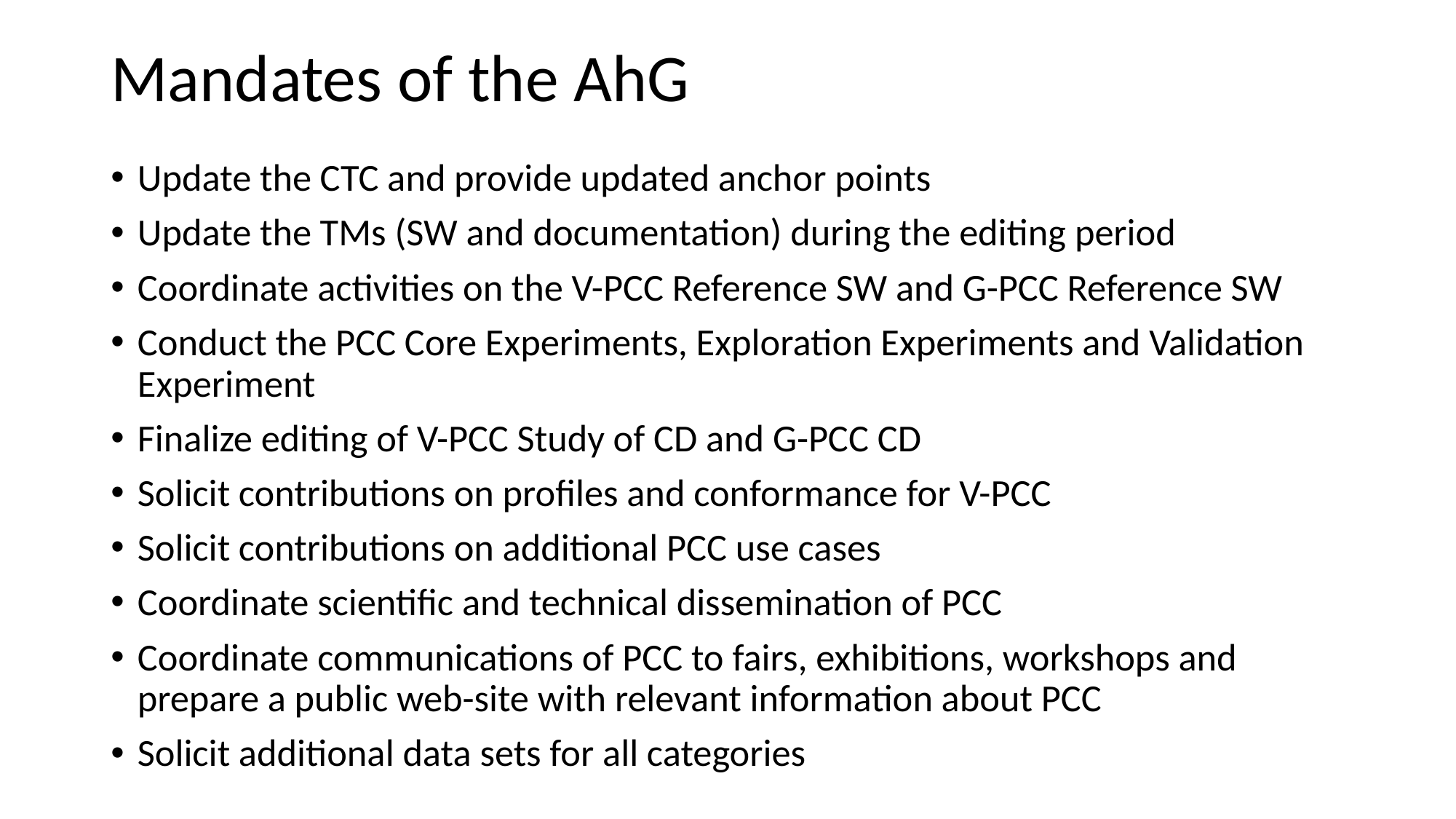

# Mandates of the AhG
Update the CTC and provide updated anchor points
Update the TMs (SW and documentation) during the editing period
Coordinate activities on the V-PCC Reference SW and G-PCC Reference SW
Conduct the PCC Core Experiments, Exploration Experiments and Validation Experiment
Finalize editing of V-PCC Study of CD and G-PCC CD
Solicit contributions on profiles and conformance for V-PCC
Solicit contributions on additional PCC use cases
Coordinate scientific and technical dissemination of PCC
Coordinate communications of PCC to fairs, exhibitions, workshops and prepare a public web-site with relevant information about PCC
Solicit additional data sets for all categories